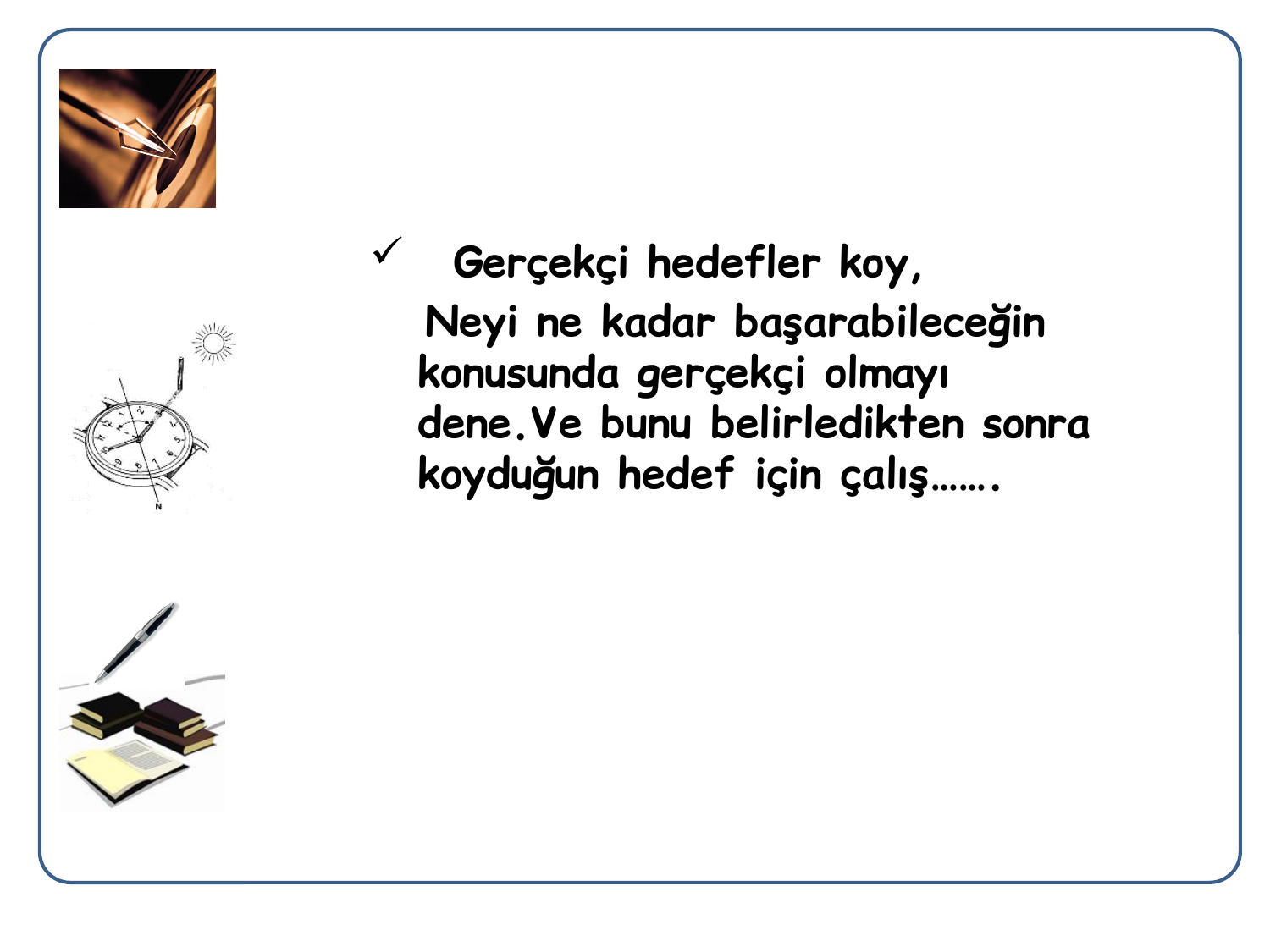

Gerçekçi hedefler koy,
   Neyi ne kadar başarabileceğin konusunda gerçekçi olmayı dene.Ve bunu belirledikten sonra koyduğun hedef için çalış…….